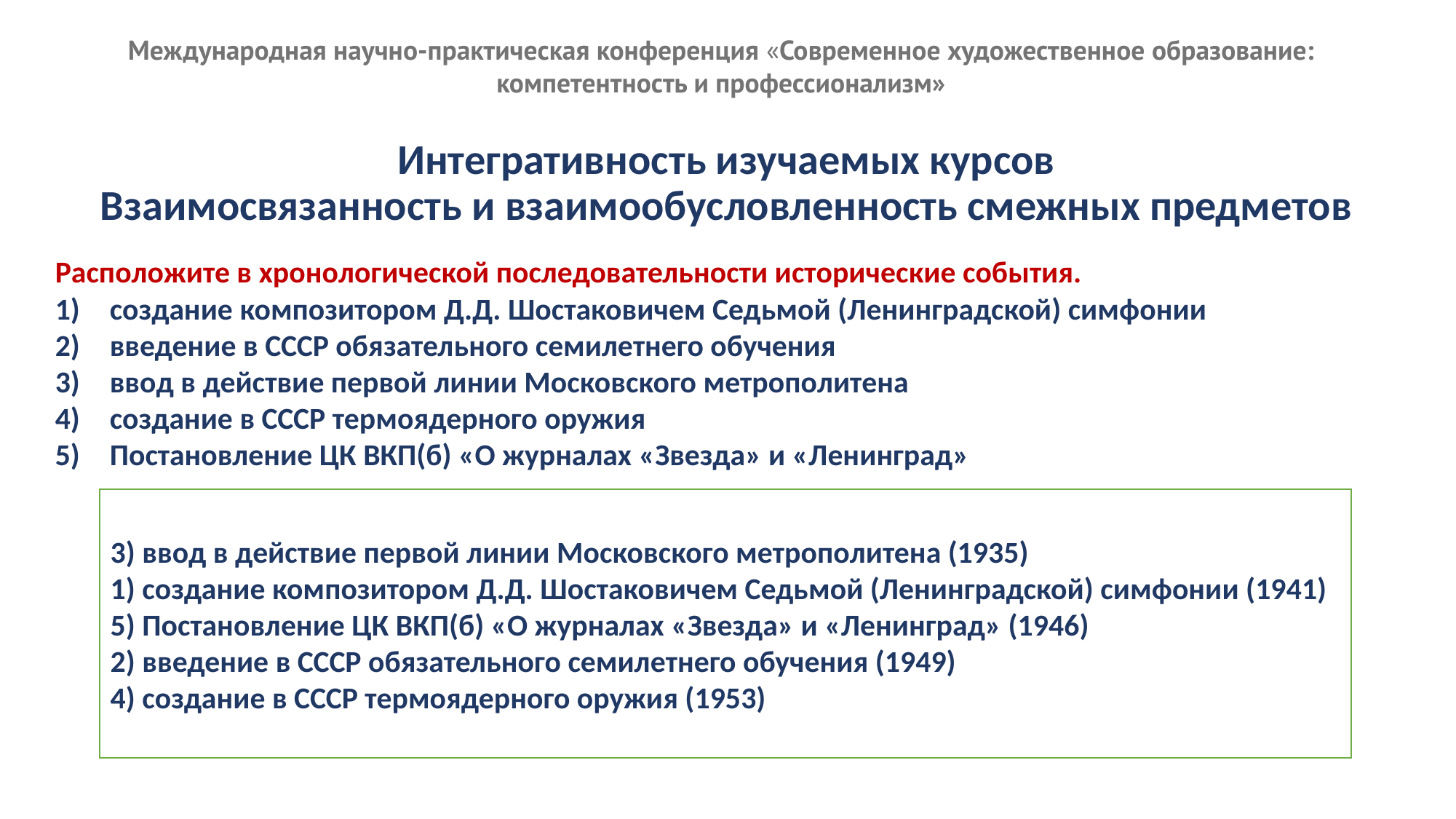

Международная научно-практическая конференция «Современное художественное образование:
компетентность и профессионализм»
# Интегративность изучаемых курсов Взаимосвязанность и взаимообусловленность смежных предметов
Расположите в хронологической последовательности исторические события.
создание композитором Д.Д. Шостаковичем Седьмой (Ленинградской) симфонии
введение в СССР обязательного семилетнего обучения
ввод в действие первой линии Московского метрополитена
создание в СССР термоядерного оружия
Постановление ЦК ВКП(б) «О журналах «Звезда» и «Ленинград»

3) ввод в действие первой линии Московского метрополитена (1935)
1) создание композитором Д.Д. Шостаковичем Седьмой (Ленинградской) симфонии (1941)
5) Постановление ЦК ВКП(б) «О журналах «Звезда» и «Ленинград» (1946)
2) введение в СССР обязательного семилетнего обучения (1949)
4) создание в СССР термоядерного оружия (1953)